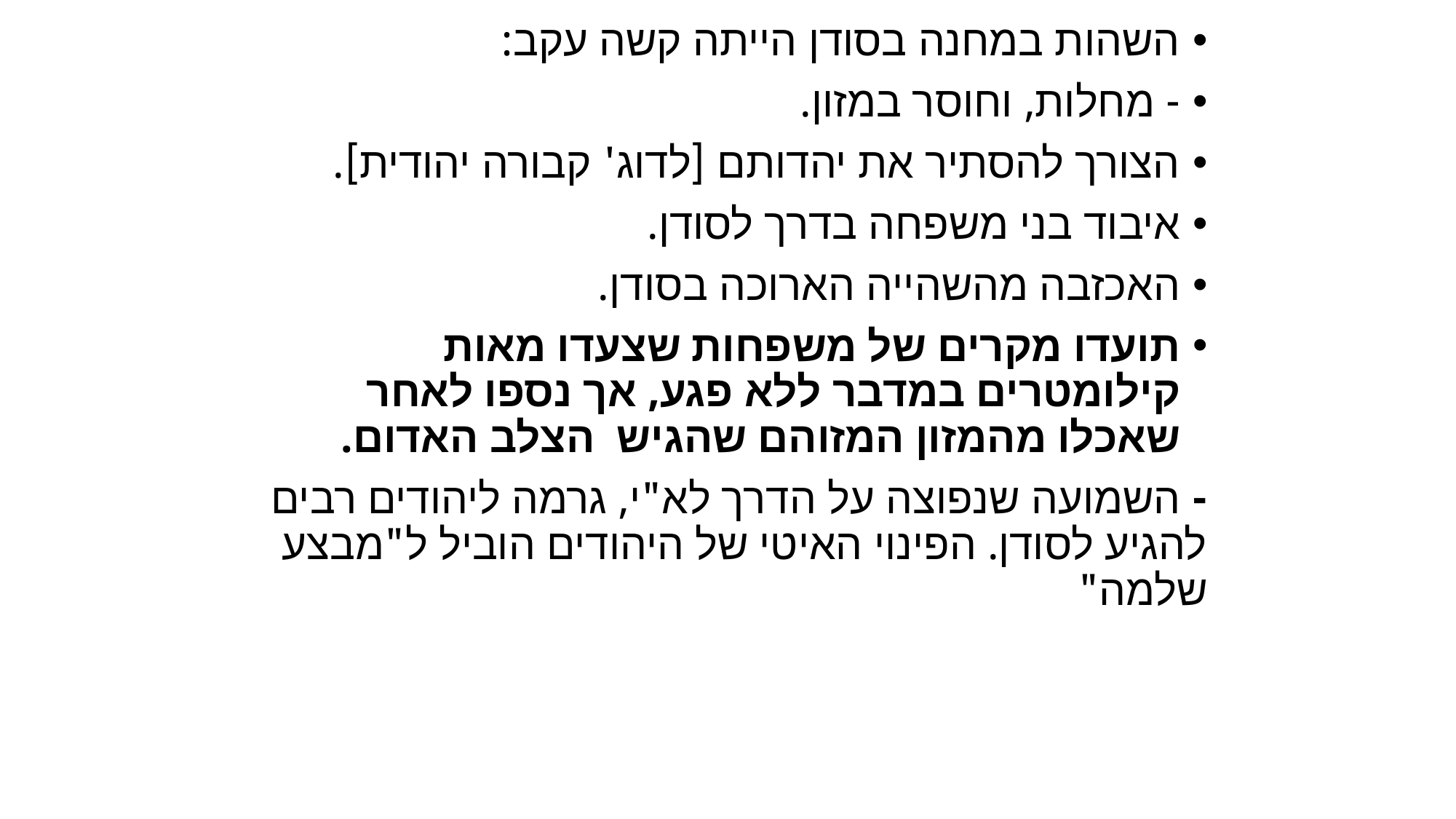

#
השהות במחנה בסודן הייתה קשה עקב:
- מחלות, וחוסר במזון.
הצורך להסתיר את יהדותם [לדוג' קבורה יהודית].
איבוד בני משפחה בדרך לסודן.
האכזבה מהשהייה הארוכה בסודן.
תועדו מקרים של משפחות שצעדו מאות קילומטרים במדבר ללא פגע, אך נספו לאחר שאכלו מהמזון המזוהם שהגיש  הצלב האדום‏.
- השמועה שנפוצה על הדרך לא"י, גרמה ליהודים רבים להגיע לסודן. הפינוי האיטי של היהודים הוביל ל"מבצע שלמה"